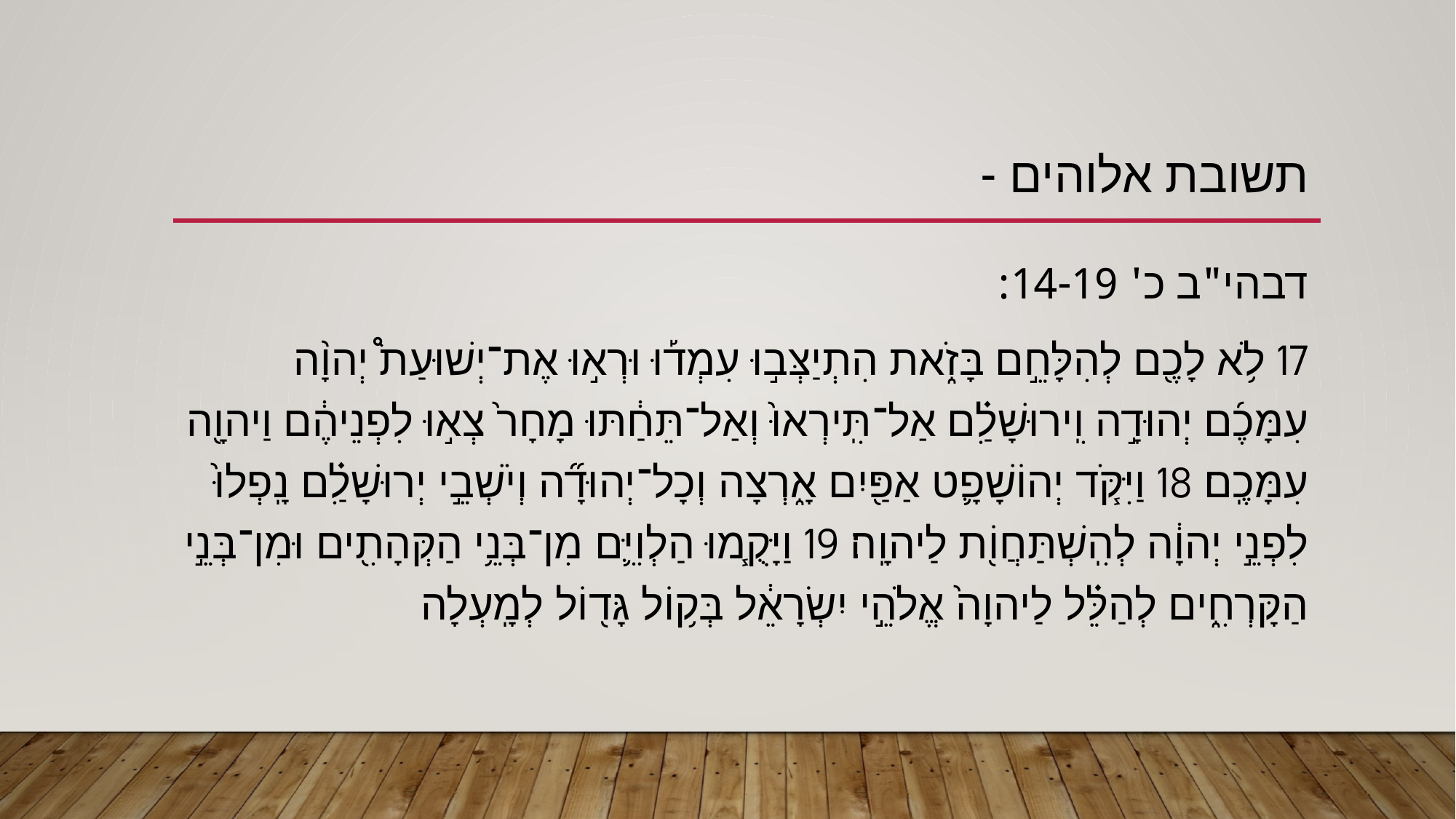

# תשובת אלוהים -
דבהי"ב כ' 14-19:
‎‎17‏ לֹ֥א לָכֶ֖ם לְהִלָּחֵ֣ם ‏בָּזֹ֑את הִתְיַצְּב֣וּ עִמְד֡וּ‏ וּרְא֣וּ אֶת־יְשׁוּעַת֩ יְהוָ֨ה עִמָּכֶ֜ם יְהוּדָ֣ה וִֽירוּשָׁלִַ֗ם אַל־תִּֽירְאוּ֙ וְאַל־תֵּחַ֔תּוּ מָחָר֙ צְא֣וּ לִפְנֵיהֶ֔ם וַיהוָ֖ה עִמָּכֶֽם׃ ‎18‏ וַיִּקֹּ֧ד יְהוֹשָׁפָ֛ט אַפַּ֖יִם אָ֑רְצָה וְכָל־יְהוּדָ֞ה וְיֹשְׁבֵ֣י יְרוּשָׁלִַ֗ם נָֽפְלוּ֙ לִפְנֵ֣י יְהוָ֔ה לְהִֽשְׁתַּחֲוֹ֖ת לַיהוָֽה׃ ‎19‏ וַיָּקֻ֧מוּ הַלְוִיִּ֛ם מִן־בְּנֵ֥י הַקְּהָתִ֖ים וּמִן־בְּנֵ֣י הַקָּרְחִ֑ים לְהַלֵּ֗ל לַיהוָה֙ אֱלֹהֵ֣י יִשְׂרָאֵ֔ל בְּק֥וֹל גָּד֖וֹל לְמָֽעְלָה